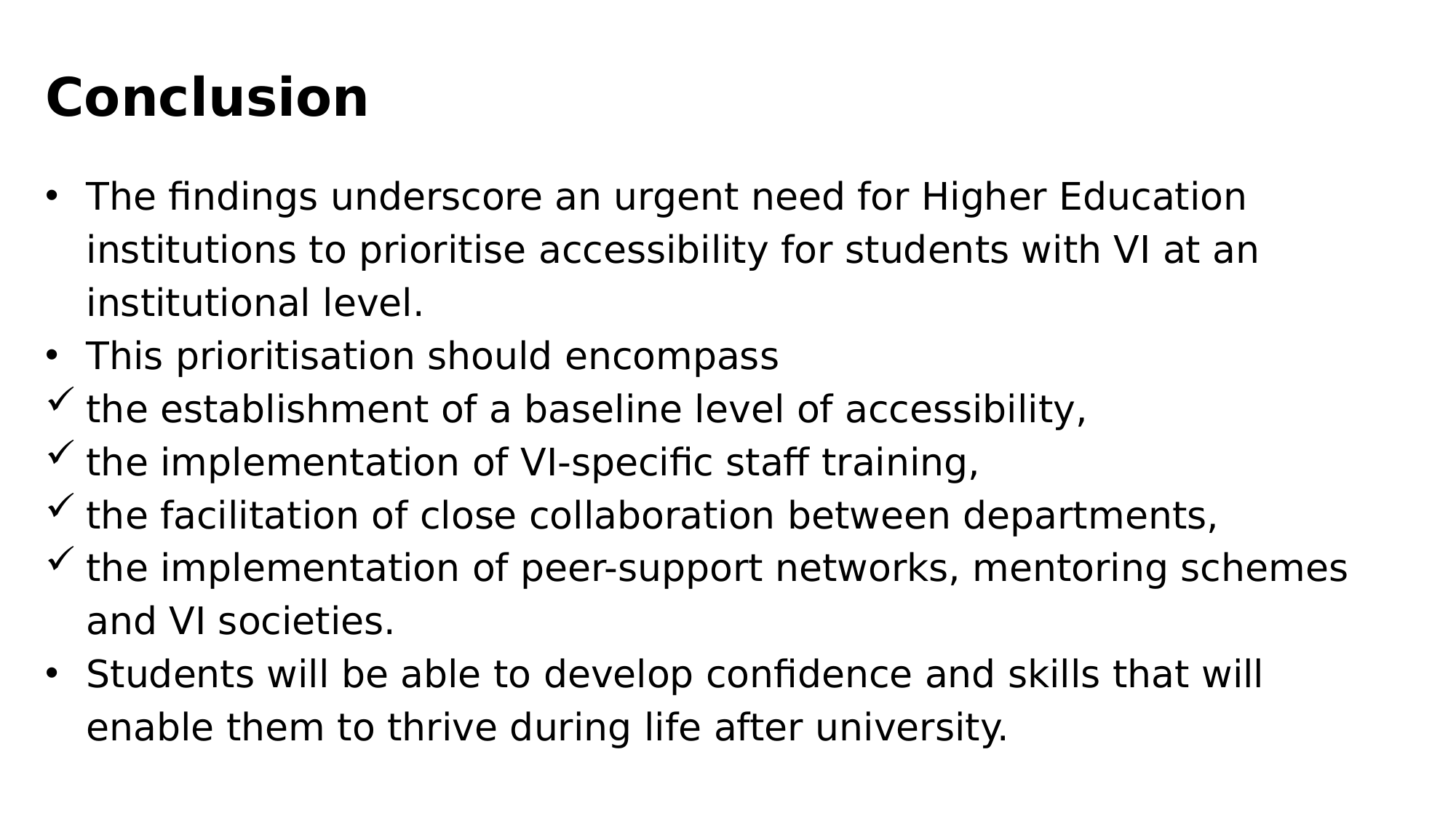

Conclusion
The findings underscore an urgent need for Higher Education institutions to prioritise accessibility for students with VI at an institutional level.
This prioritisation should encompass
the establishment of a baseline level of accessibility,
the implementation of VI-specific staff training,
the facilitation of close collaboration between departments,
the implementation of peer-support networks, mentoring schemes and VI societies.
Students will be able to develop confidence and skills that will enable them to thrive during life after university.